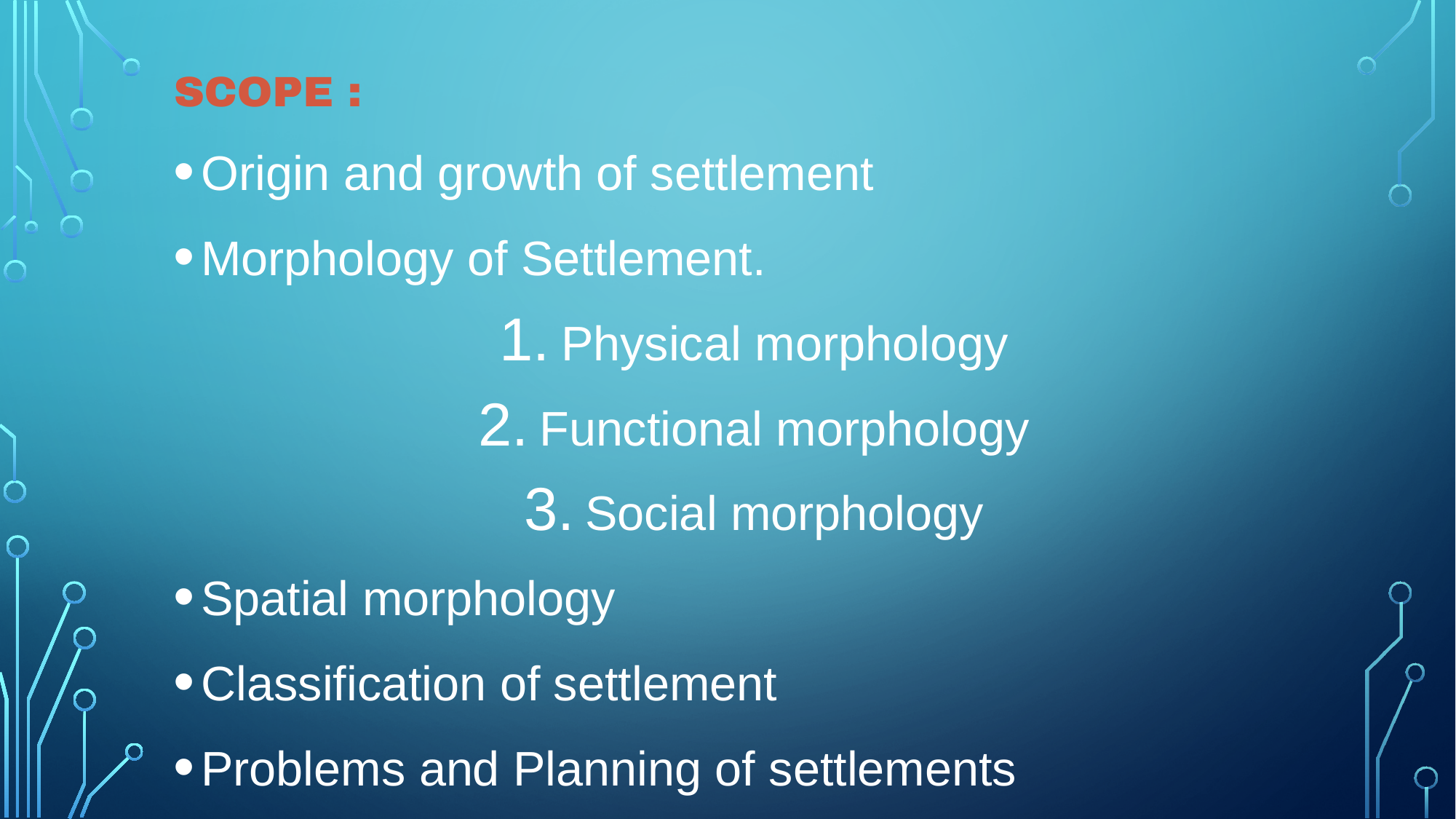

SCOPE :
Origin and growth of settlement
Morphology of Settlement.
Physical morphology
Functional morphology
Social morphology
Spatial morphology
Classification of settlement
Problems and Planning of settlements